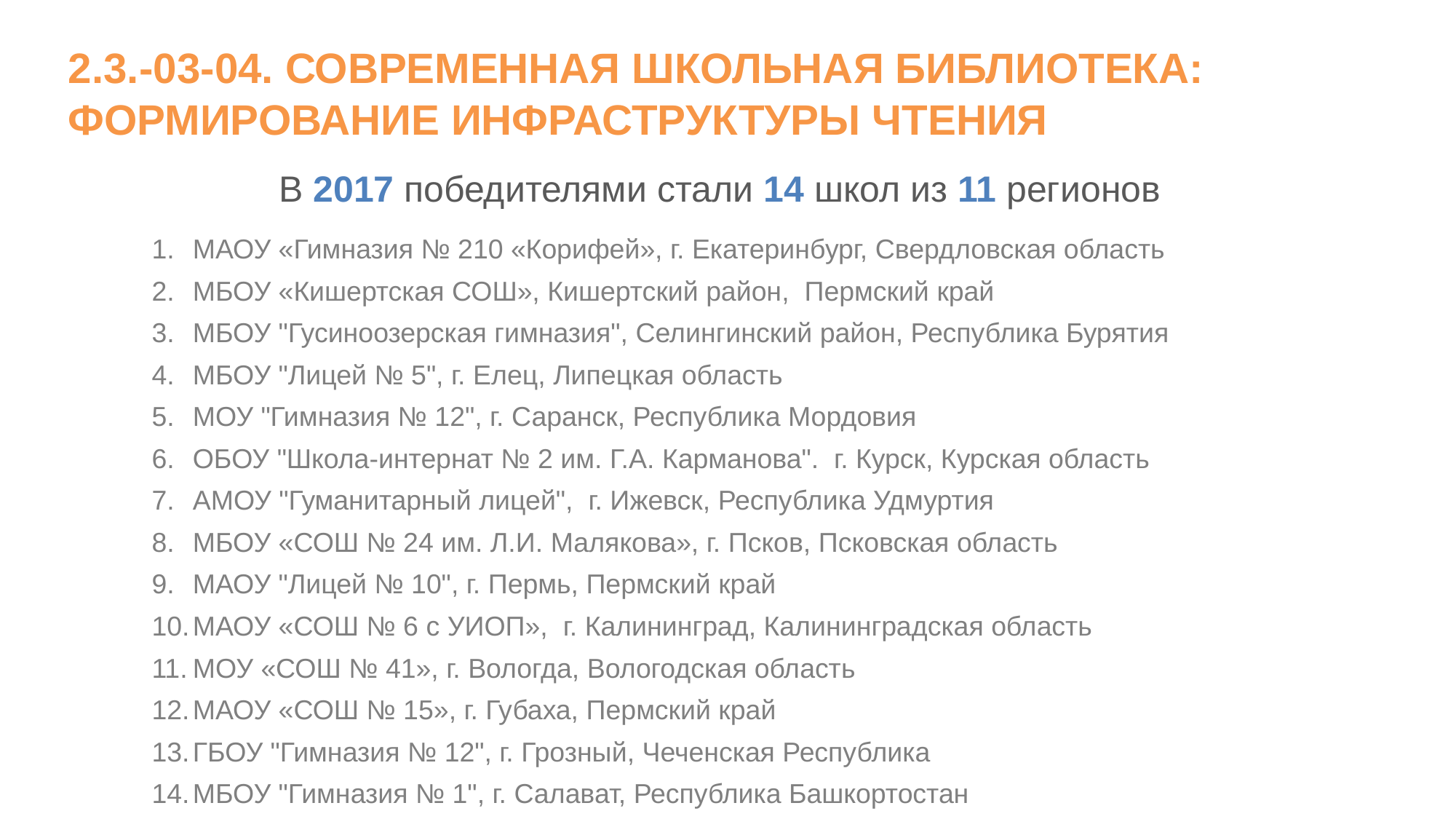

2.3.-03-04. Современная школьная библиотека: формирование инфраструктуры чтения
В 2017 победителями стали 14 школ из 11 регионов
МАОУ «Гимназия № 210 «Корифей», г. Екатеринбург, Свердловская область
МБОУ «Кишертская СОШ», Кишертский район,  Пермский край
МБОУ "Гусиноозерская гимназия", Селингинский район, Республика Бурятия
МБОУ "Лицей № 5", г. Елец, Липецкая область
МОУ "Гимназия № 12", г. Саранск, Республика Мордовия
ОБОУ "Школа-интернат № 2 им. Г.А. Карманова".  г. Курск, Курская область
АМОУ "Гуманитарный лицей",  г. Ижевск, Республика Удмуртия
МБОУ «СОШ № 24 им. Л.И. Малякова», г. Псков, Псковская область
МАОУ "Лицей № 10", г. Пермь, Пермский край
МАОУ «СОШ № 6 с УИОП»,  г. Калининград, Калининградская область
МОУ «СОШ № 41», г. Вологда, Вологодская область
МАОУ «СОШ № 15», г. Губаха, Пермский край
ГБОУ "Гимназия № 12", г. Грозный, Чеченская Республика
МБОУ "Гимназия № 1", г. Салават, Республика Башкортостан